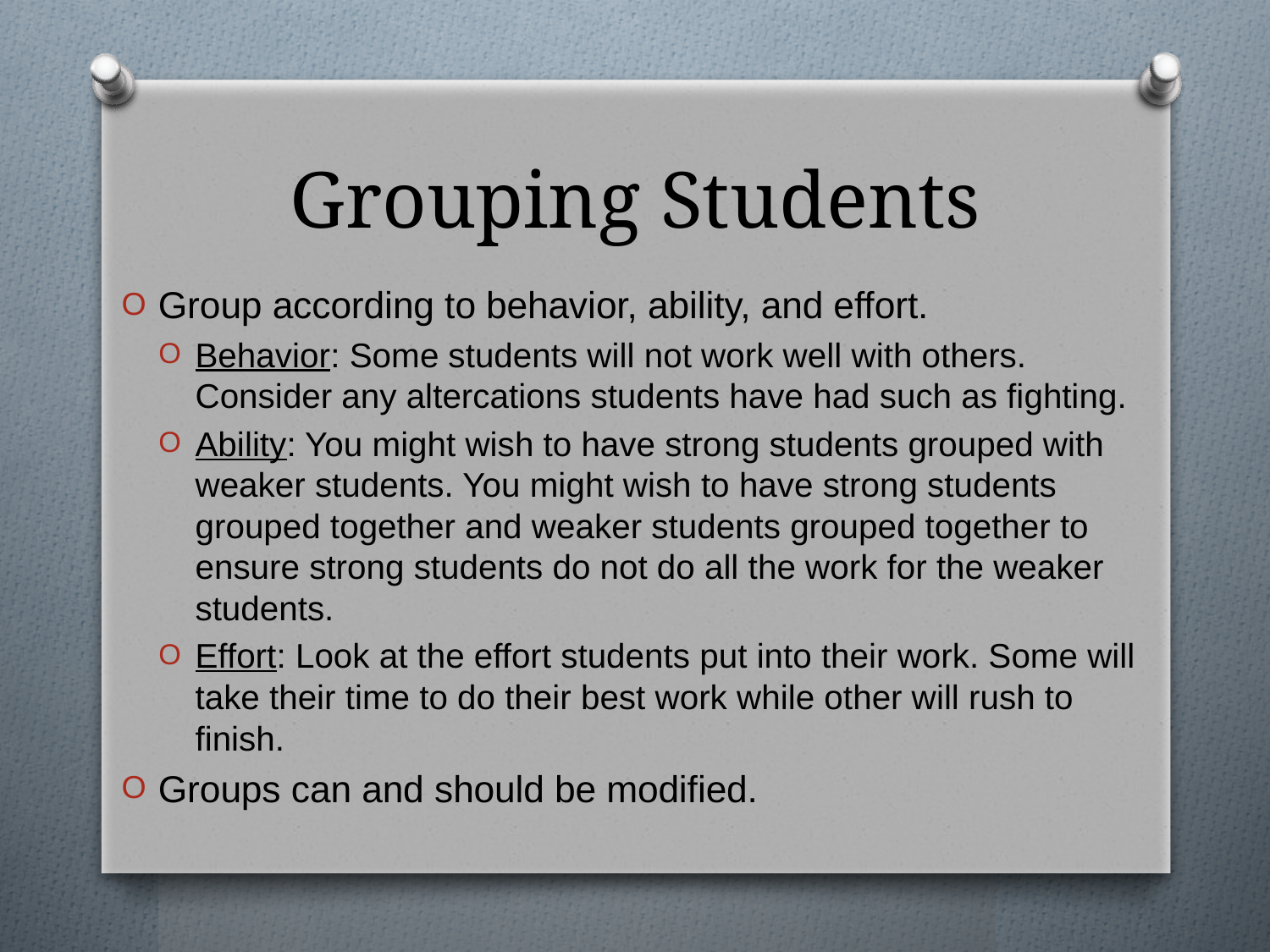

# Grouping Students
Group according to behavior, ability, and effort.
Behavior: Some students will not work well with others. Consider any altercations students have had such as fighting.
Ability: You might wish to have strong students grouped with weaker students. You might wish to have strong students grouped together and weaker students grouped together to ensure strong students do not do all the work for the weaker students.
Effort: Look at the effort students put into their work. Some will take their time to do their best work while other will rush to finish.
Groups can and should be modified.